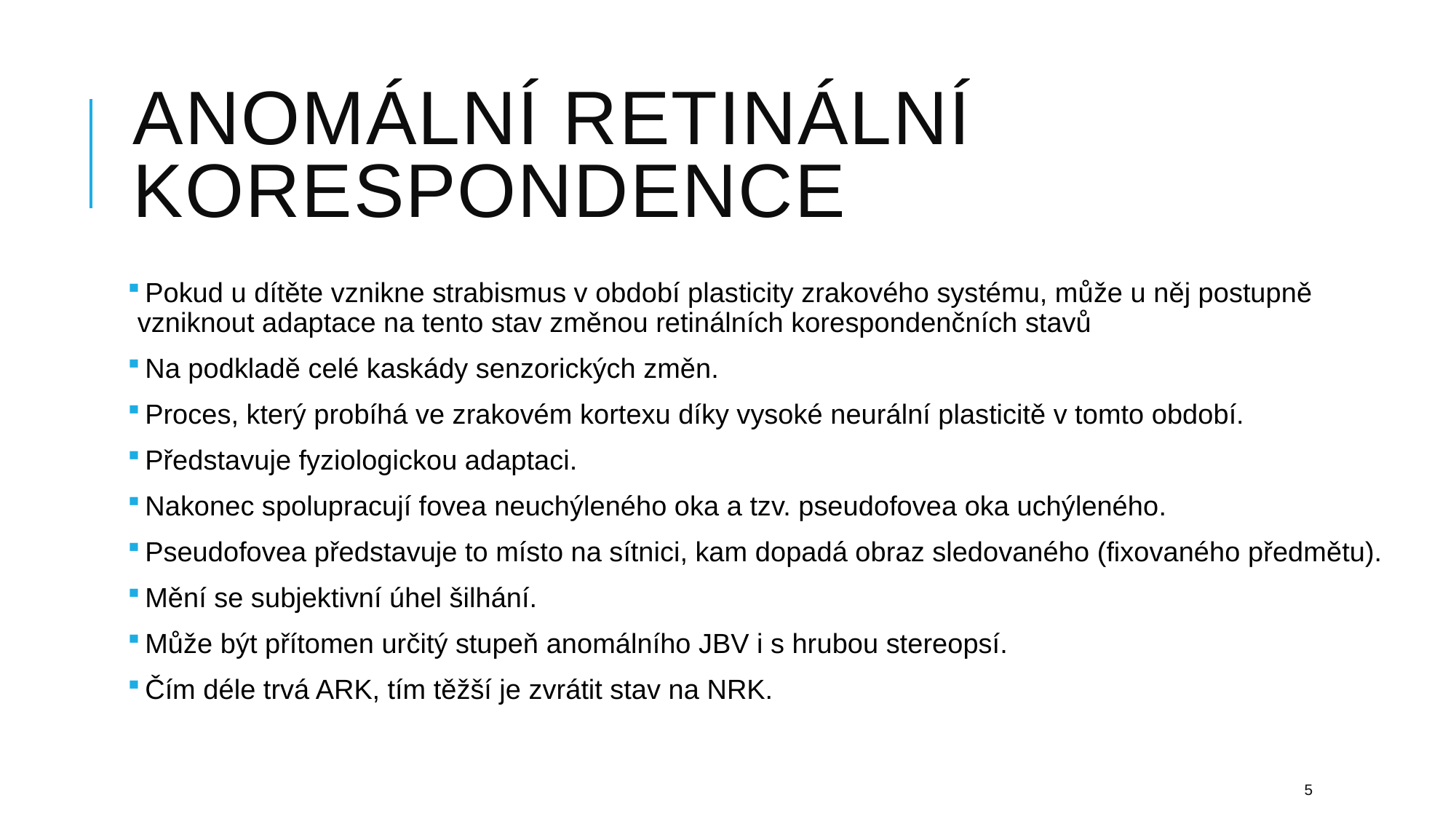

# Anomální retinální korespondence
 Pokud u dítěte vznikne strabismus v období plasticity zrakového systému, může u něj postupně vzniknout adaptace na tento stav změnou retinálních korespondenčních stavů
 Na podkladě celé kaskády senzorických změn.
 Proces, který probíhá ve zrakovém kortexu díky vysoké neurální plasticitě v tomto období.
 Představuje fyziologickou adaptaci.
 Nakonec spolupracují fovea neuchýleného oka a tzv. pseudofovea oka uchýleného.
 Pseudofovea představuje to místo na sítnici, kam dopadá obraz sledovaného (fixovaného předmětu).
 Mění se subjektivní úhel šilhání.
 Může být přítomen určitý stupeň anomálního JBV i s hrubou stereopsí.
 Čím déle trvá ARK, tím těžší je zvrátit stav na NRK.
5